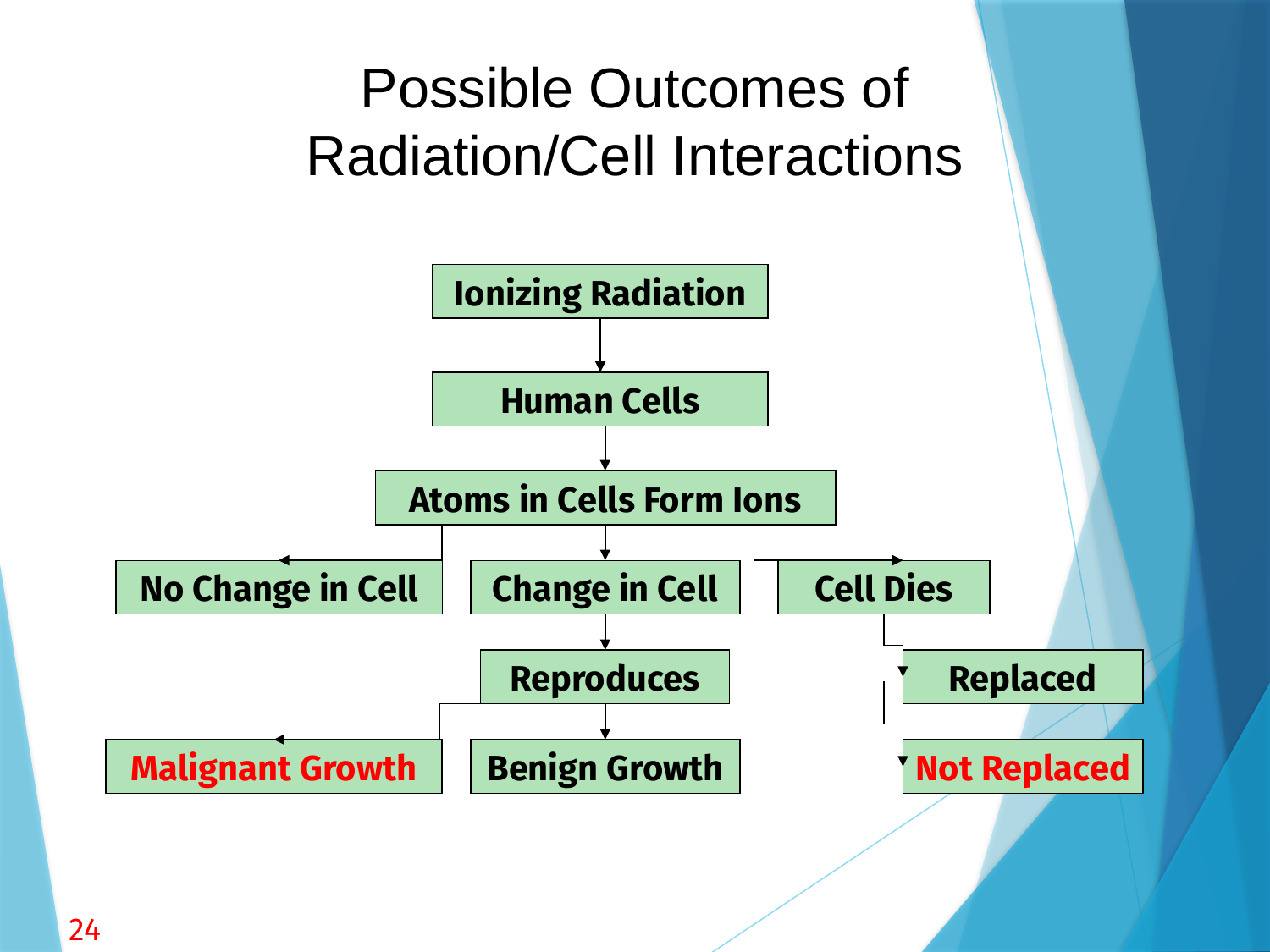

Possible Outcomes of
Radiation/Cell Interactions
Ionizing Radiation
Human Cells
Atoms in Cells Form Ions
No Change in Cell
Change in Cell
Cell Dies
Reproduces
Replaced
Not Replaced
Malignant Growth
Benign Growth
24